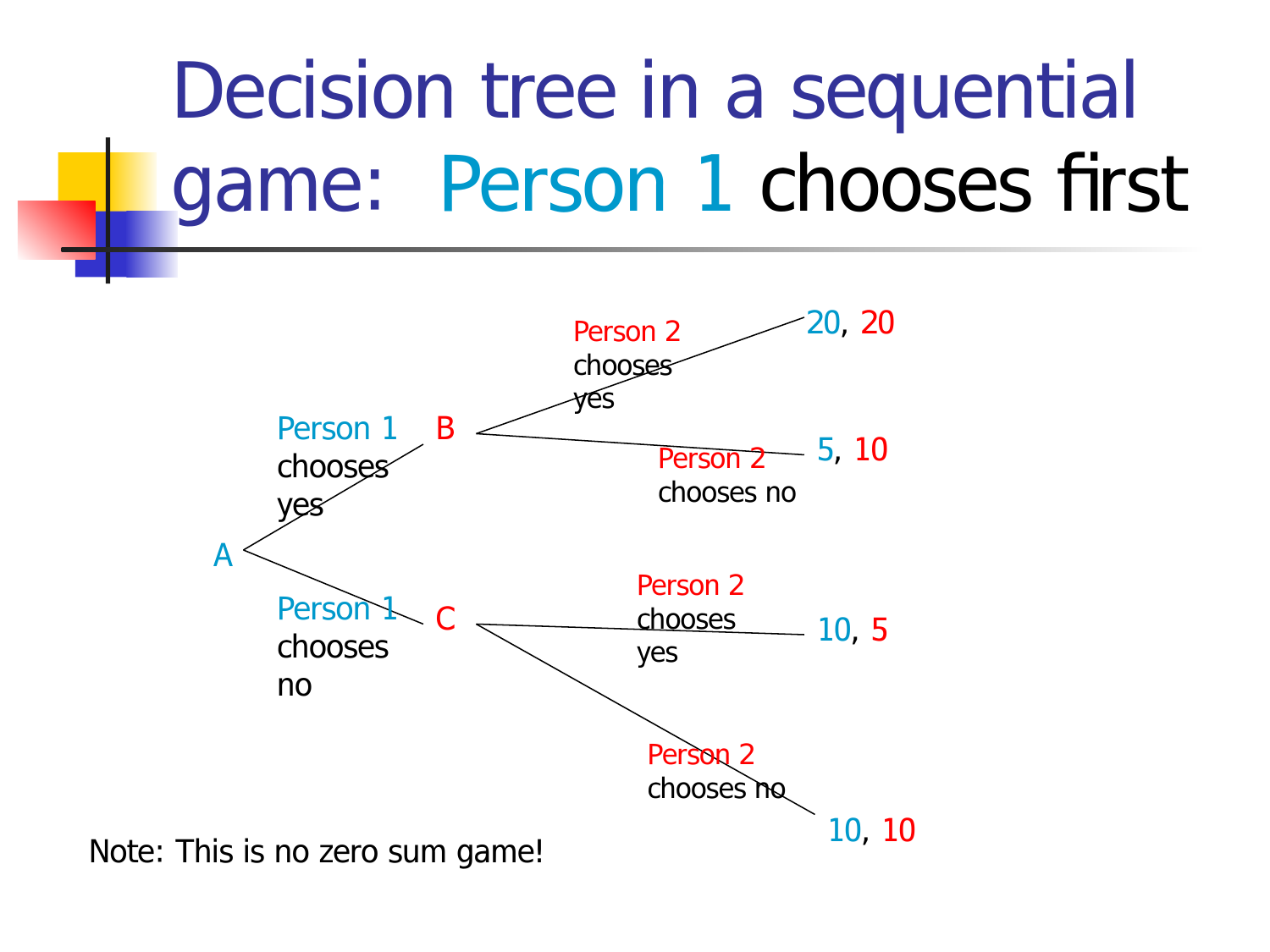

# Decision tree in a sequential game:  Person 1 chooses first
20, 20

Person 2 chooses yes

Person 1 chooses yes
B
5, 10

Person 2 chooses no

A

Person 2 chooses yes
Person 1 chooses no
C
10, 5

Person 2 chooses no
10, 10
Note: This is no zero sum game!